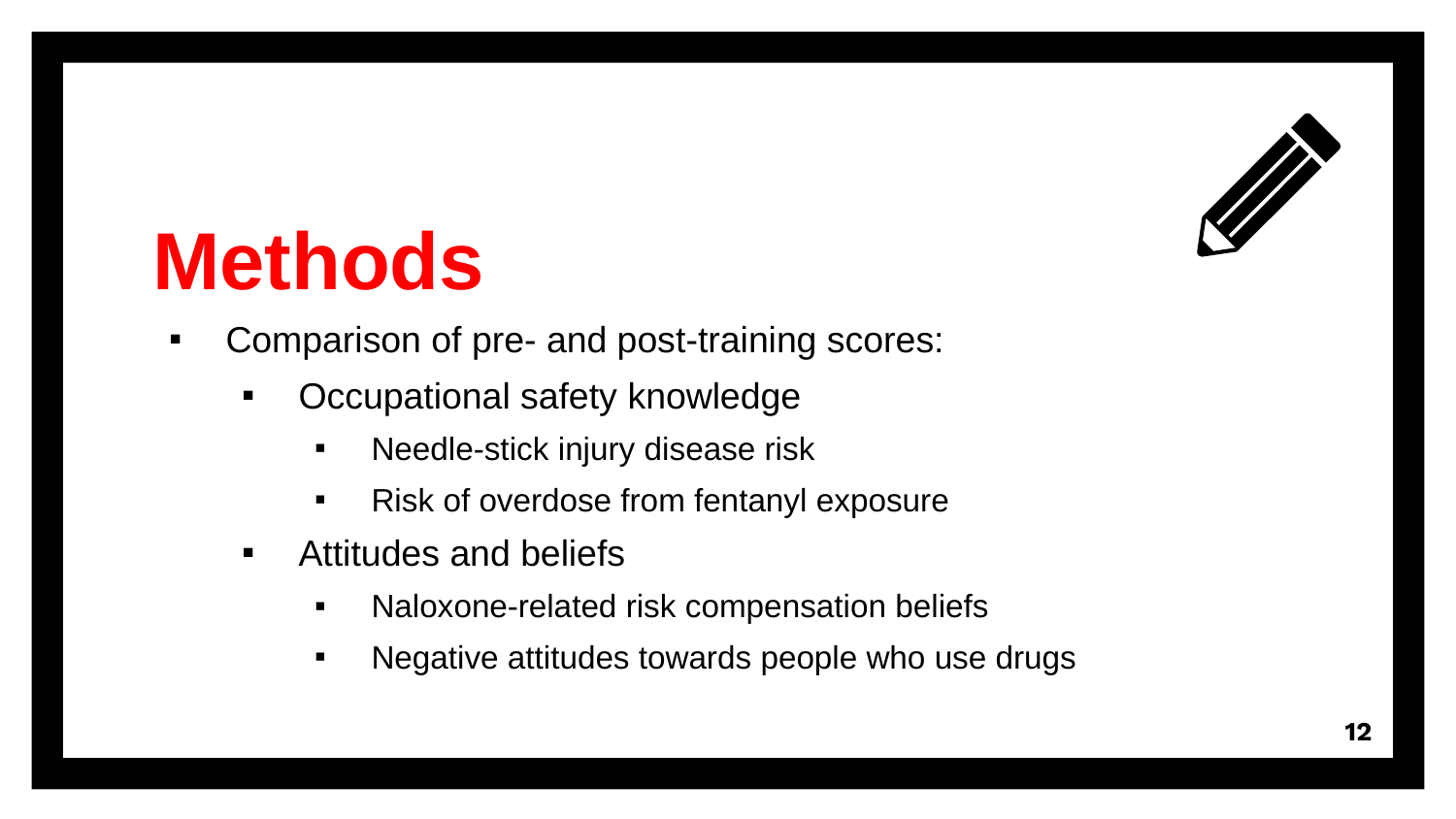

# Methods

Comparison of pre- and post-training scores:
Occupational safety knowledge
Needle-stick injury disease risk
Risk of overdose from fentanyl exposure
Attitudes and beliefs
Naloxone-related risk compensation beliefs
Negative attitudes towards people who use drugs

12